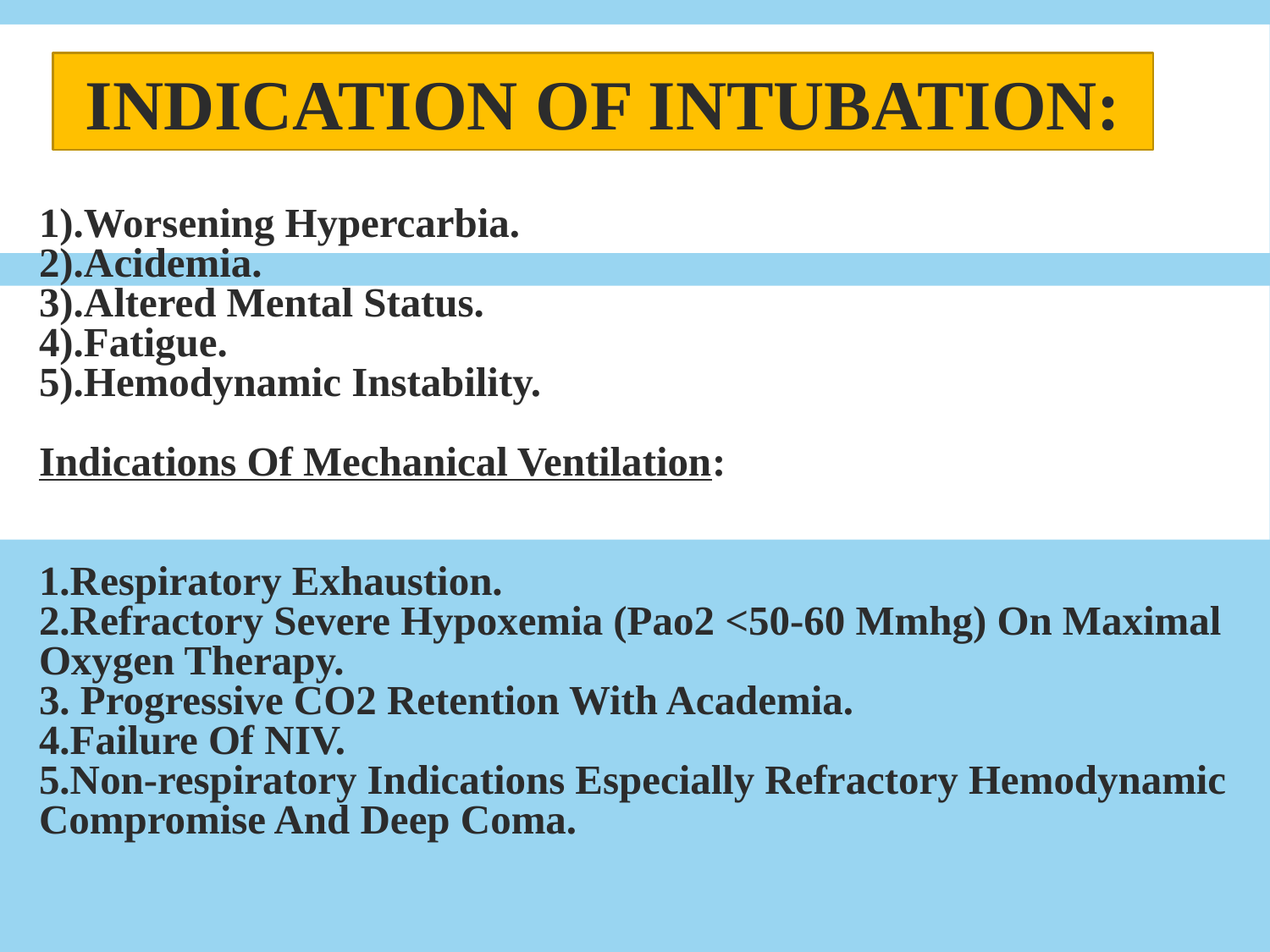

INDICATION OF INTUBATION:
# 1).Worsening Hypercarbia. 2).Acidemia. 3).Altered Mental Status. 4).Fatigue. 5).Hemodynamic Instability. Indications Of Mechanical Ventilation: 1.Respiratory Exhaustion. 2.Refractory Severe Hypoxemia (Pao2 <50-60 Mmhg) On Maximal Oxygen Therapy. 3. Progressive CO2 Retention With Academia. 4.Failure Of NIV. 5.Non-respiratory Indications Especially Refractory Hemodynamic Compromise And Deep Coma.